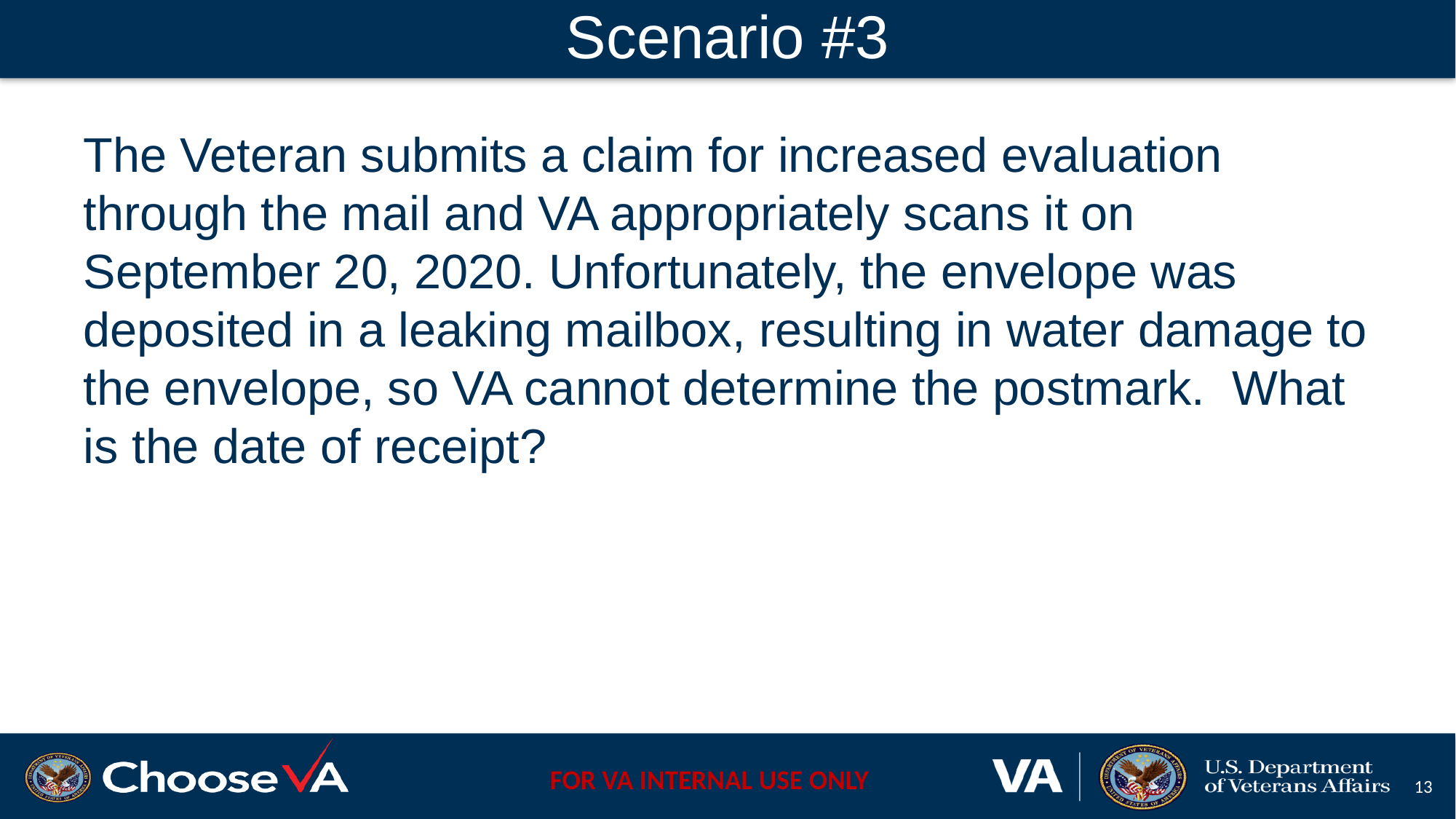

# Scenario #3
The Veteran submits a claim for increased evaluation through the mail and VA appropriately scans it on September 20, 2020. Unfortunately, the envelope was deposited in a leaking mailbox, resulting in water damage to the envelope, so VA cannot determine the postmark.  What is the date of receipt?